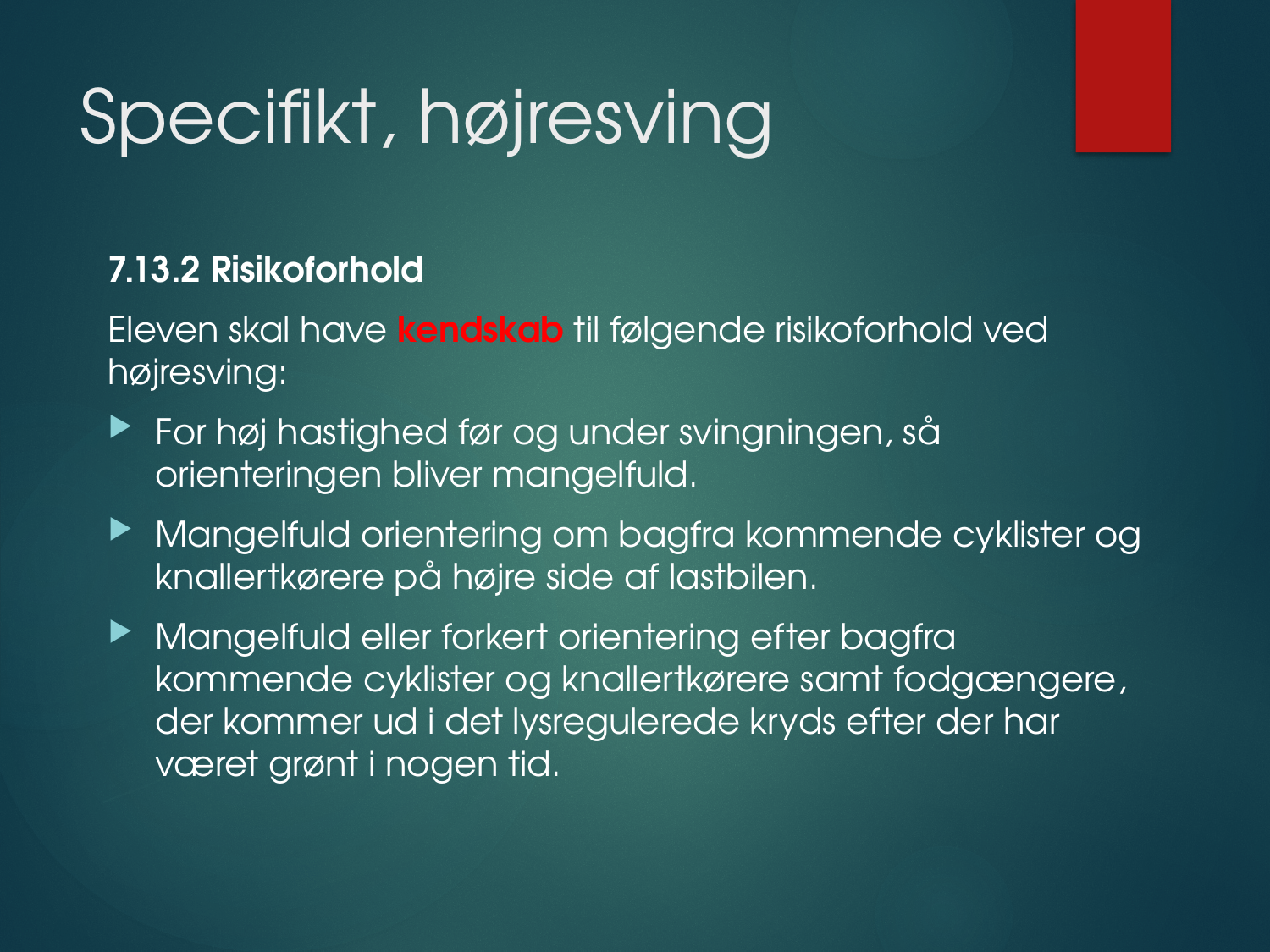

# Specifikt, højresving
7.13.2 Risikoforhold
Eleven skal have kendskab til følgende risikoforhold ved højresving:
For høj hastighed før og under svingningen, så orienteringen bliver mangelfuld.
Mangelfuld orientering om bagfra kommende cyklister og knallertkørere på højre side af lastbilen.
Mangelfuld eller forkert orientering efter bagfra kommende cyklister og knallertkørere samt fodgængere, der kommer ud i det lysregulerede kryds efter der har været grønt i nogen tid.